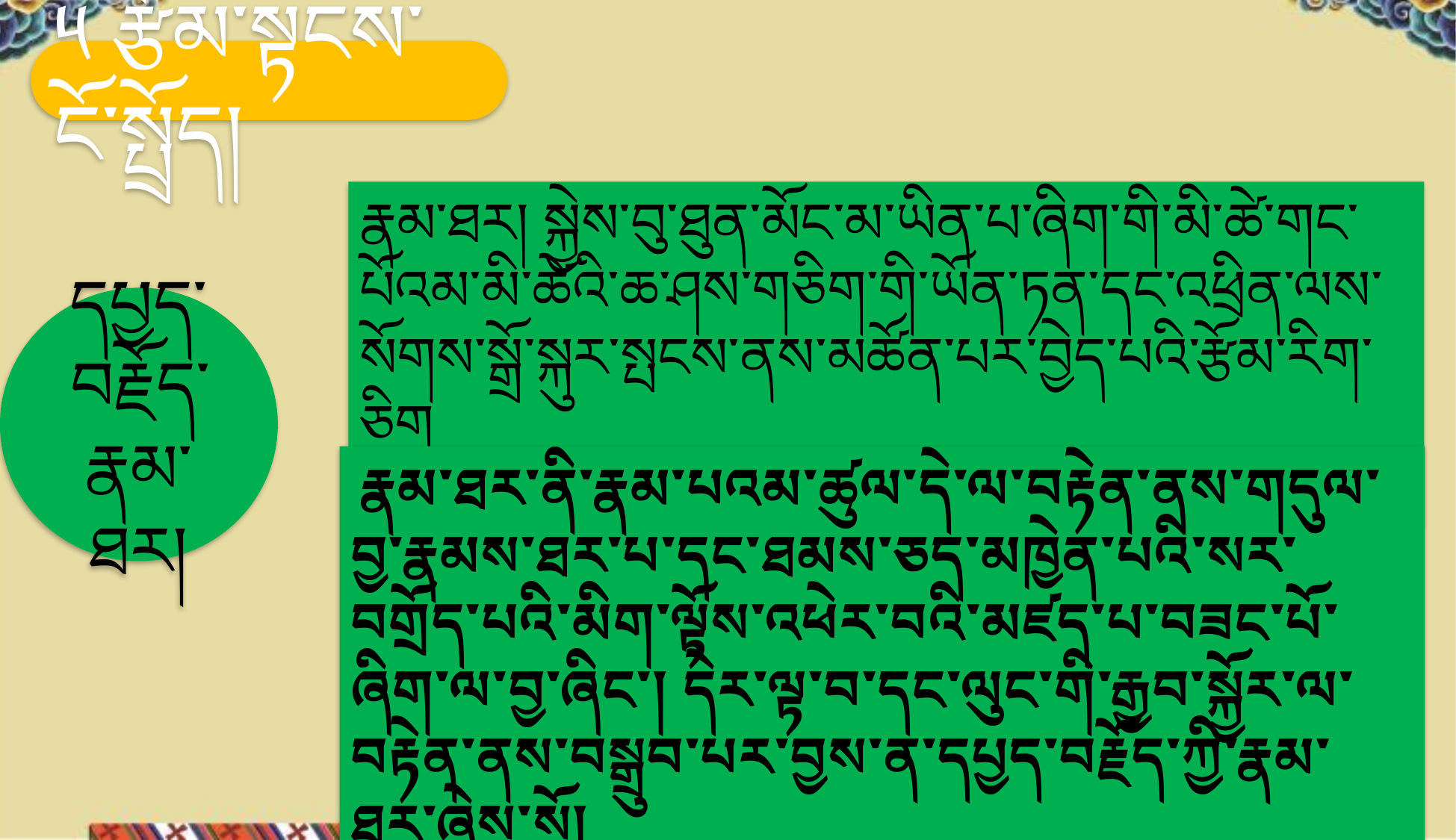

༥ རྩོམ་སྟངས་ངོ་སྤྲོད།
རྣམ་ཐར། སྐྱེས་བུ་ཐུན་མོང་མ་ཡིན་པ་ཞིག་གི་མི་ཚེ་གང་པོའམ་མི་ཚེའི་ཆ་ཤས་གཅིག་གི་ཡོན་ཏན་དང་འཕྲིན་ལས་སོགས་སྒྲོ་སྐུར་སྤངས་ནས་མཚོན་པར་བྱེད་པའི་རྩོམ་རིག་ཅིག

དཔྱད་བརྗོད་རྣམ་ཐར།
 རྣམ་ཐར་ནི་རྣམ་པའམ་ཚུལ་དེ་ལ་བརྟེན་ནས་གདུལ་བྱ་རྣམས་ཐར་པ་དང་ཐམས་ཅད་མཁྱེན་པའི་སར་བགྲོད་པའི་མིག་ལྟོས་འཕེར་བའི་མཛད་པ་བཟང་པོ་ཞིག་ལ་བྱ་ཞིང༌། དེར་ལྟ་བ་དང་ལུང་གི་རྒྱབ་སྐྱོར་ལ་བརྟེན་ནས་བསྒྲུབ་པར་བྱས་ན་དཔྱད་བརྗོད་ཀྱི་རྣམ་ཐར་ཞེས་སོ།